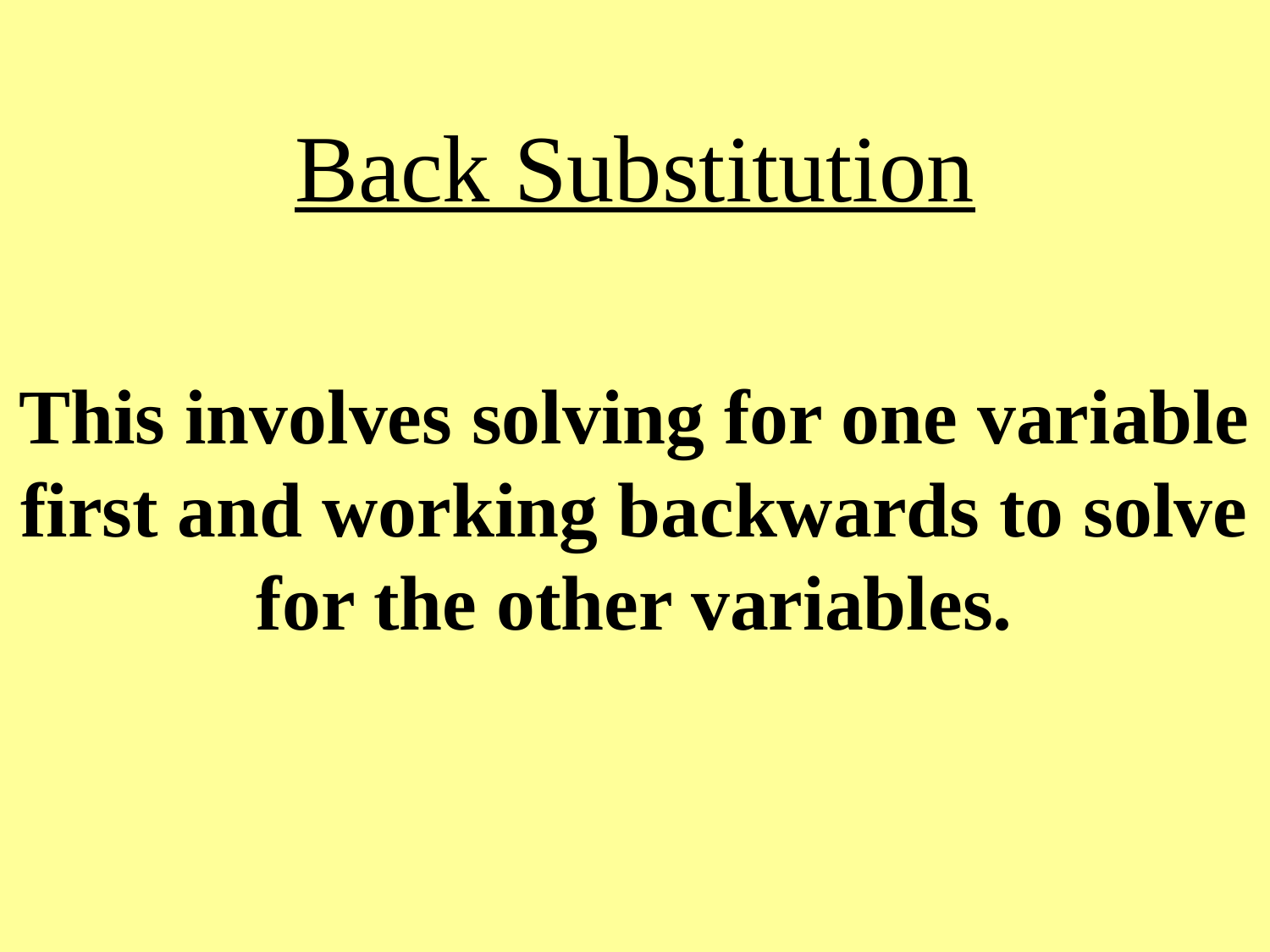

# Back Substitution
This involves solving for one variable first and working backwards to solve for the other variables.